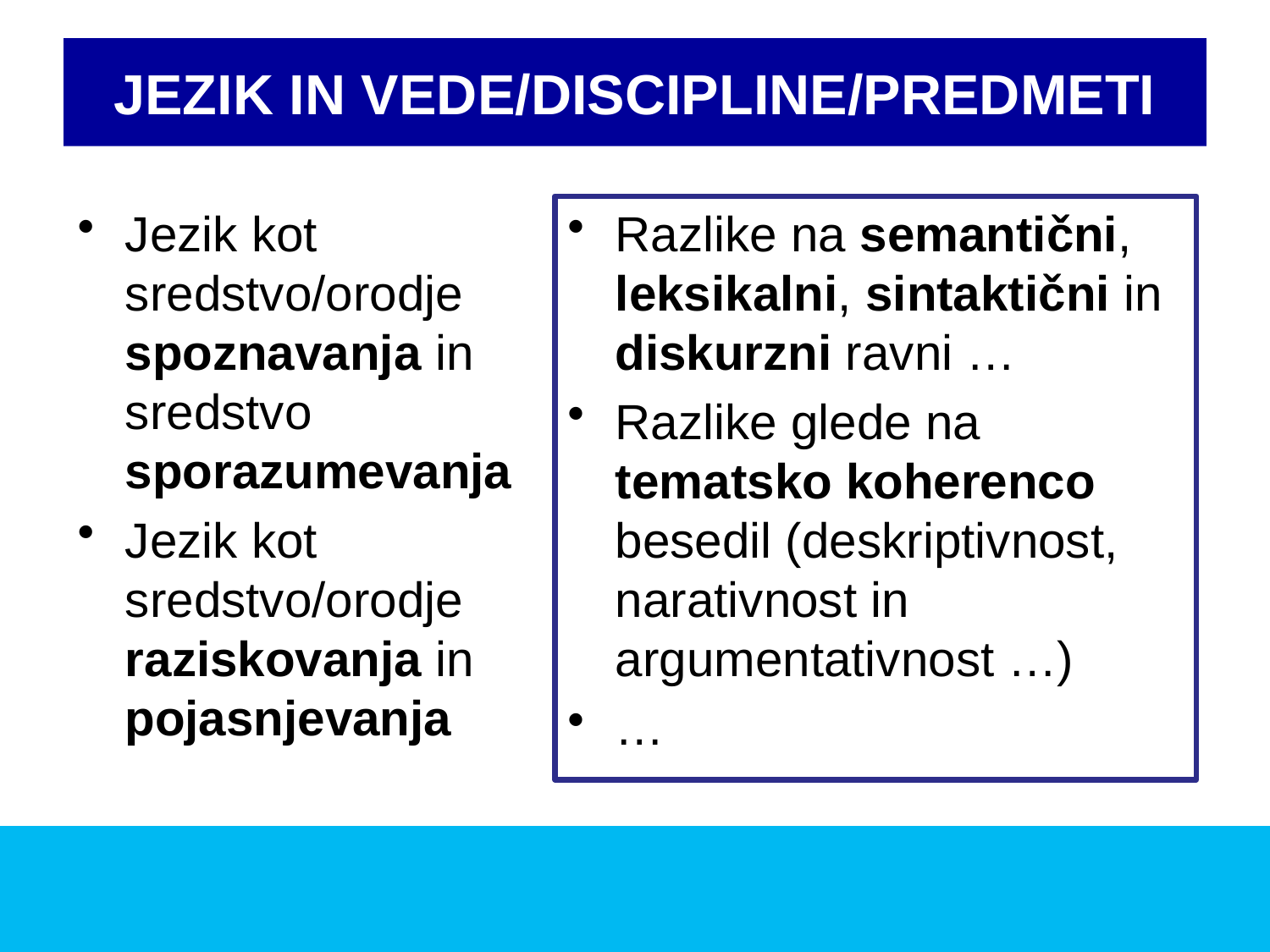

# JEZIK IN VEDE/DISCIPLINE/PREDMETI
Jezik kot sredstvo/orodje spoznavanja in sredstvo sporazumevanja
Jezik kot sredstvo/orodje raziskovanja in pojasnjevanja
Razlike na semantični, leksikalni, sintaktični in diskurzni ravni …
Razlike glede na tematsko koherenco besedil (deskriptivnost, narativnost in argumentativnost …)
…